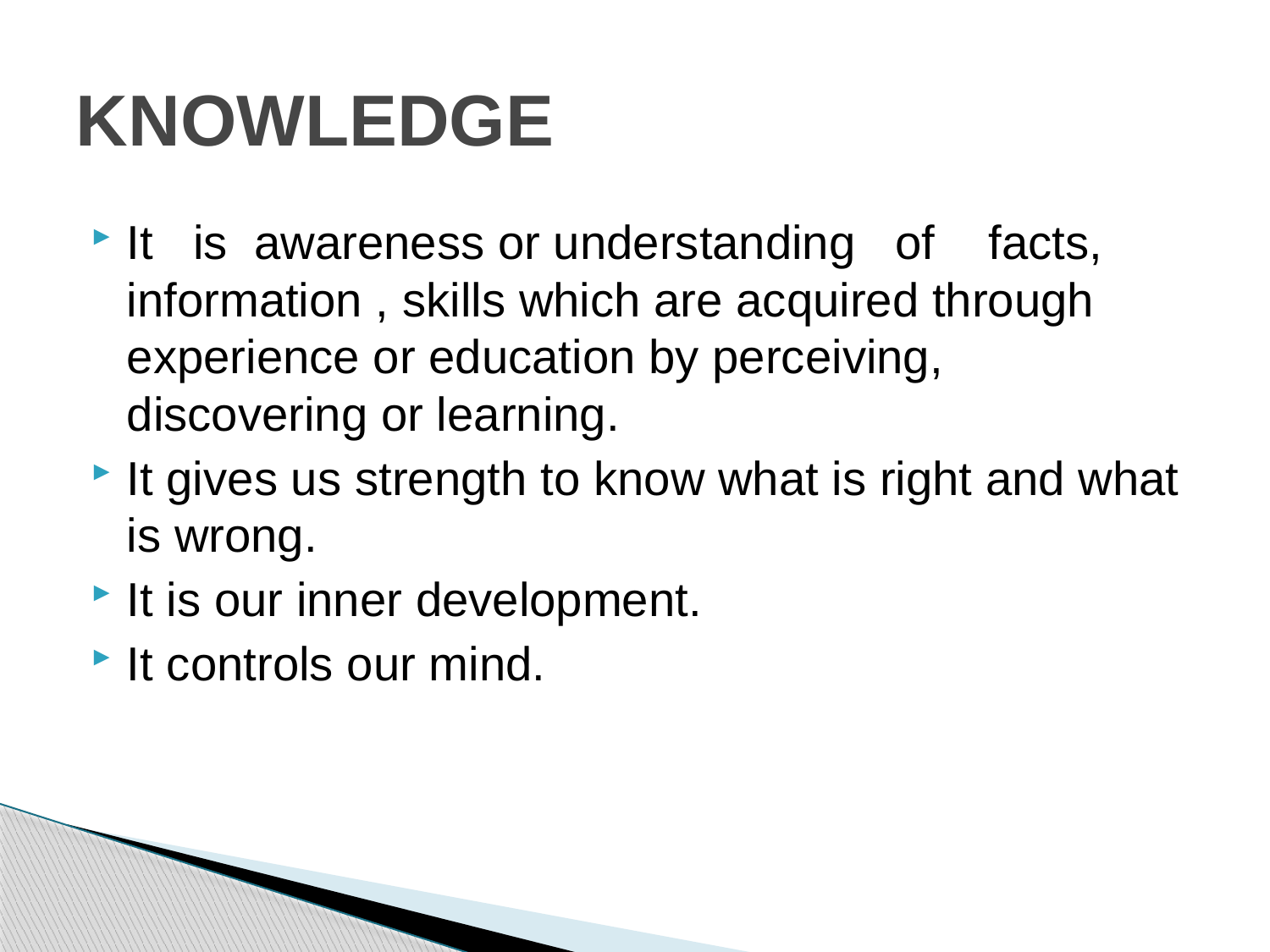

# KNOWLEDGE
It   is  awareness or understanding   of    facts, information , skills which are acquired through experience or education by perceiving, discovering or learning.
It gives us strength to know what is right and what is wrong.
It is our inner development.
It controls our mind.